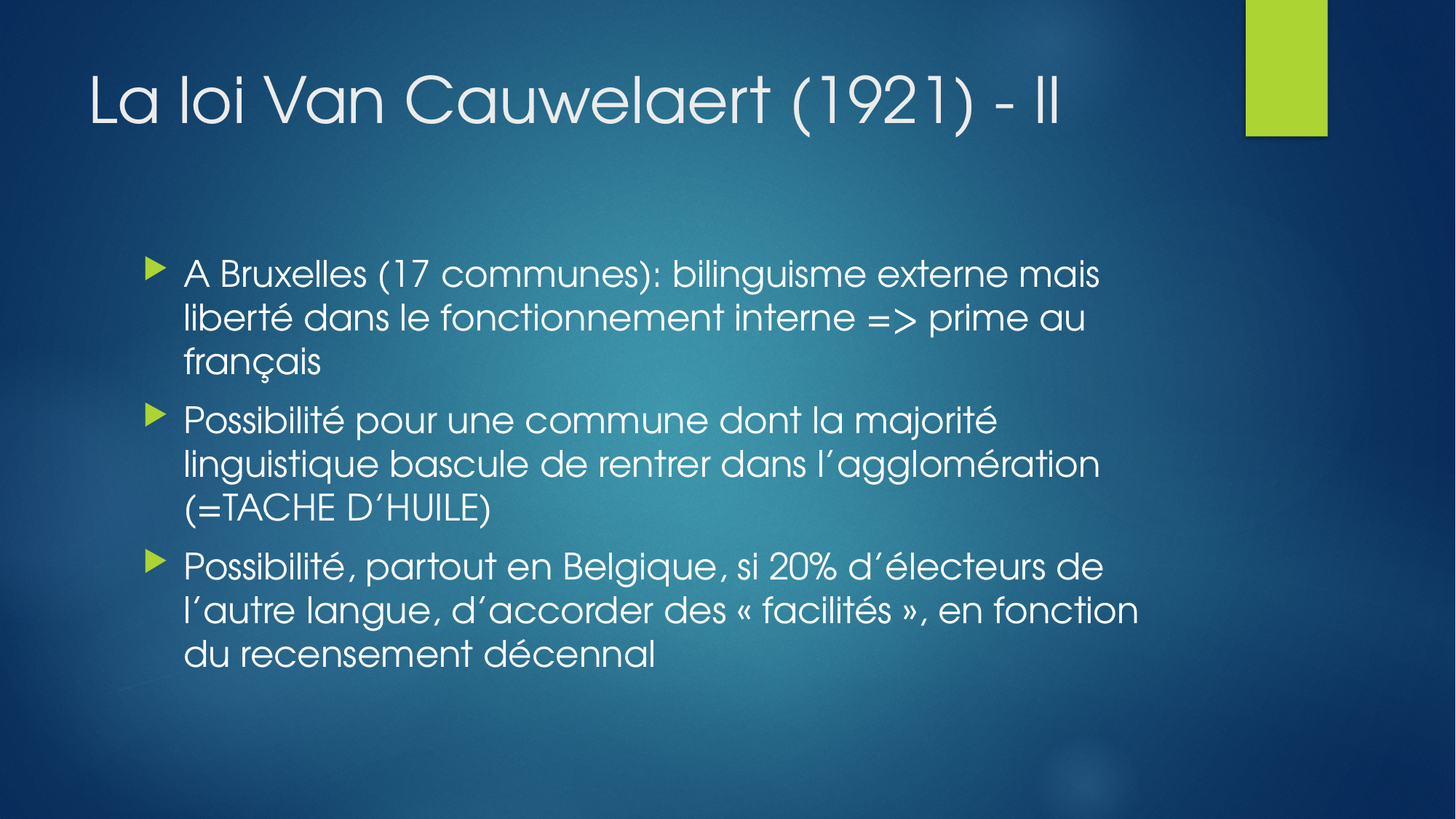

# La loi Van Cauwelaert (1921) - II
A Bruxelles (17 communes): bilinguisme externe mais liberté dans le fonctionnement interne => prime au français
Possibilité pour une commune dont la majorité linguistique bascule de rentrer dans l’agglomération (=TACHE D’HUILE)
Possibilité, partout en Belgique, si 20% d’électeurs de l’autre langue, d’accorder des « facilités », en fonction du recensement décennal